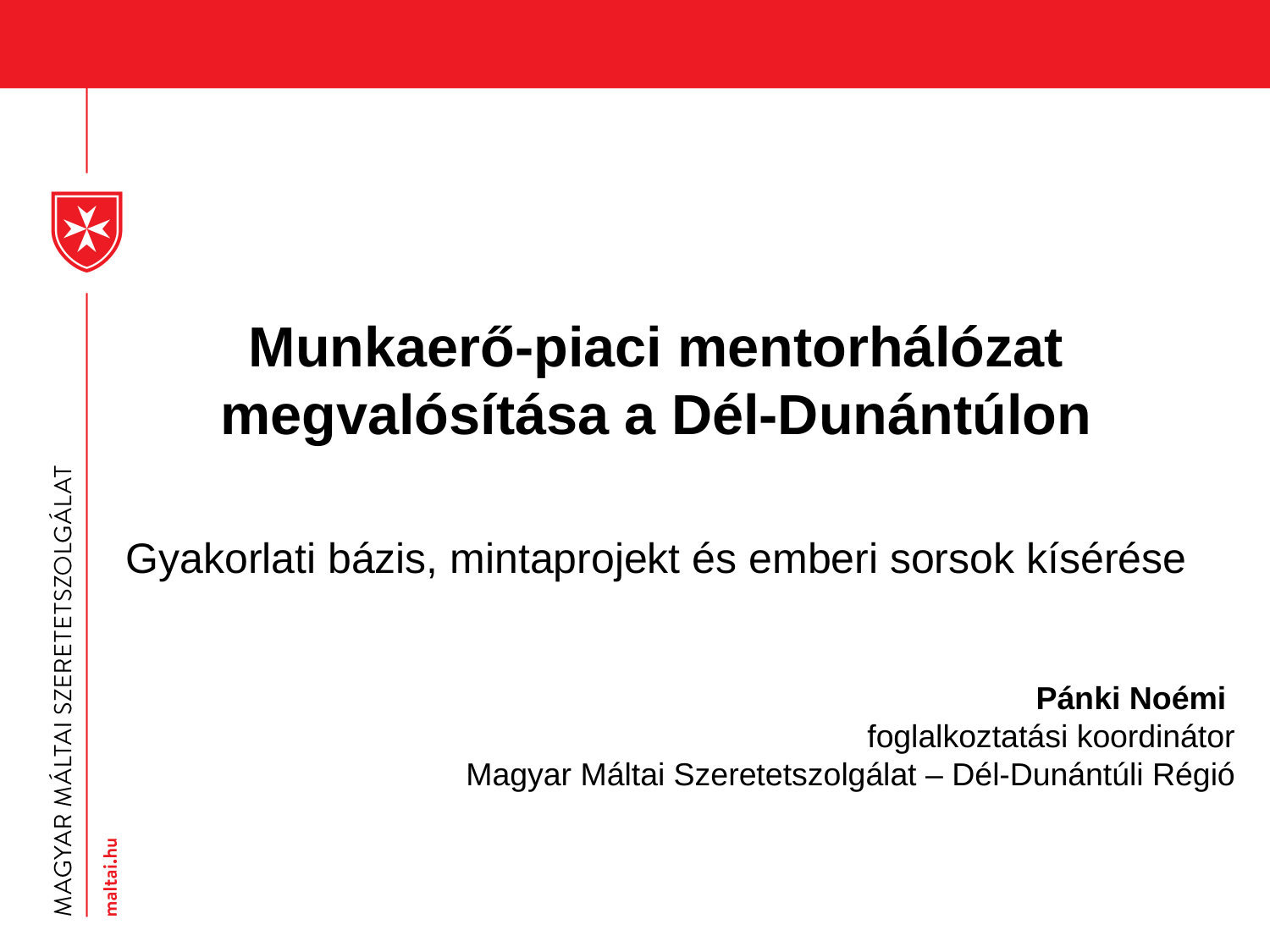

Munkaerő-piaci mentorhálózat megvalósítása a Dél-Dunántúlon
# Gyakorlati bázis, mintaprojekt és emberi sorsok kísérése
Pánki Noémi
foglalkoztatási koordinátor
Magyar Máltai Szeretetszolgálat – Dél-Dunántúli Régió